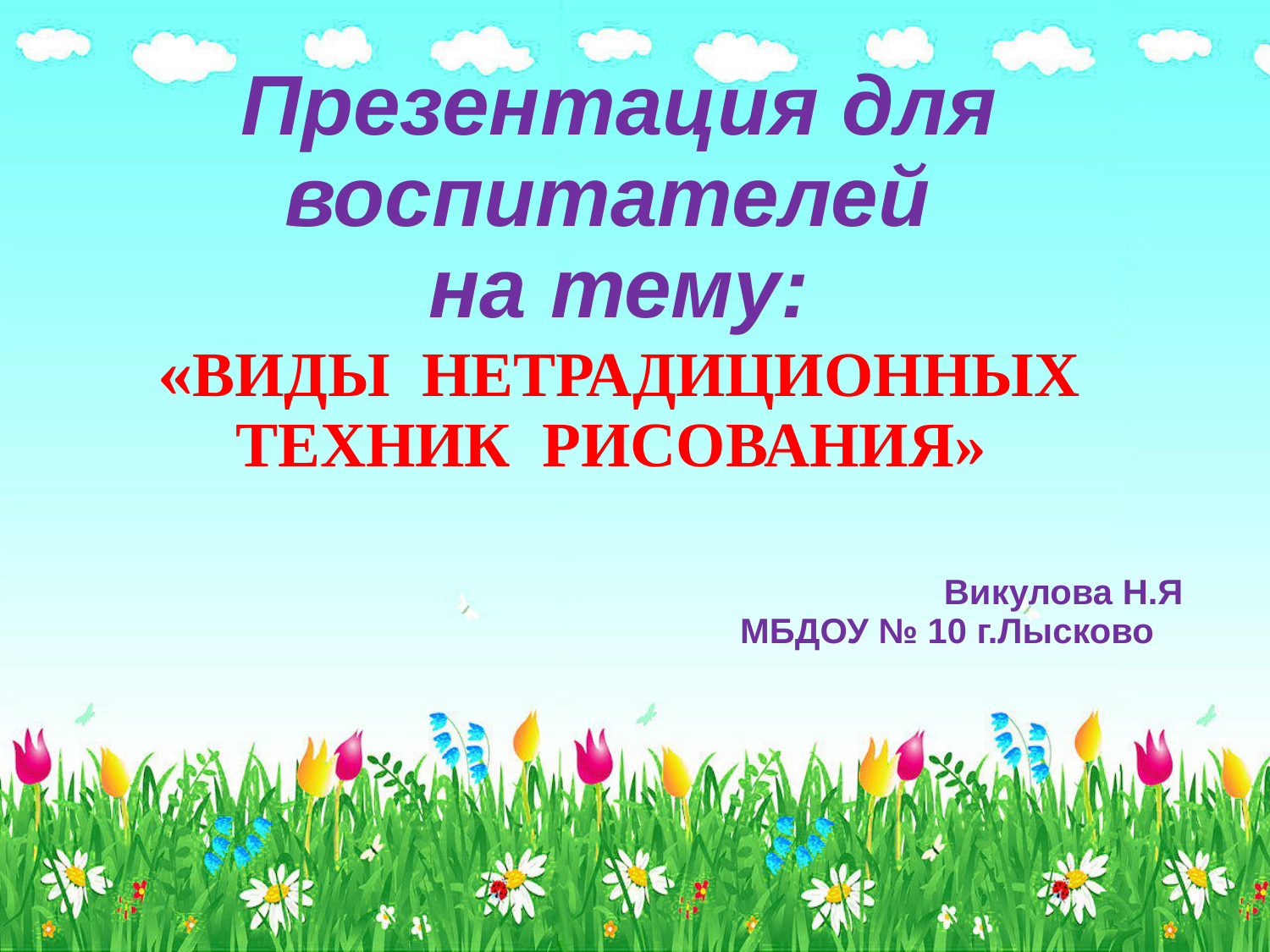

# Презентация для воспитателей на тему: «ВИДЫ  НЕТРАДИЦИОННЫХ ТЕХНИК  РИСОВАНИЯ»
 Викулова Н.Я
МБДОУ № 10 г.Лысково